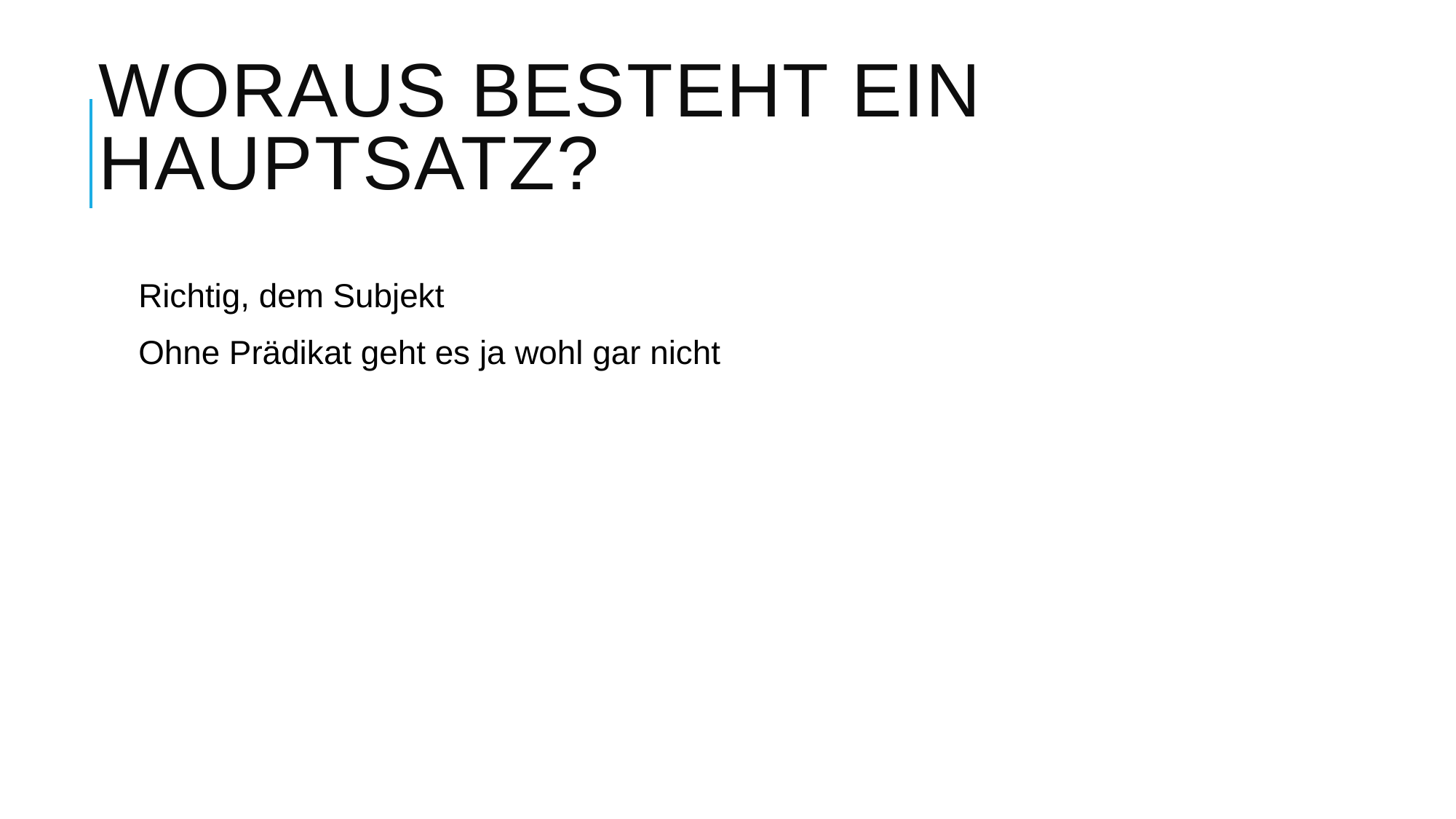

# Woraus besteht ein Hauptsatz?
Richtig, dem Subjekt
Ohne Prädikat geht es ja wohl gar nicht